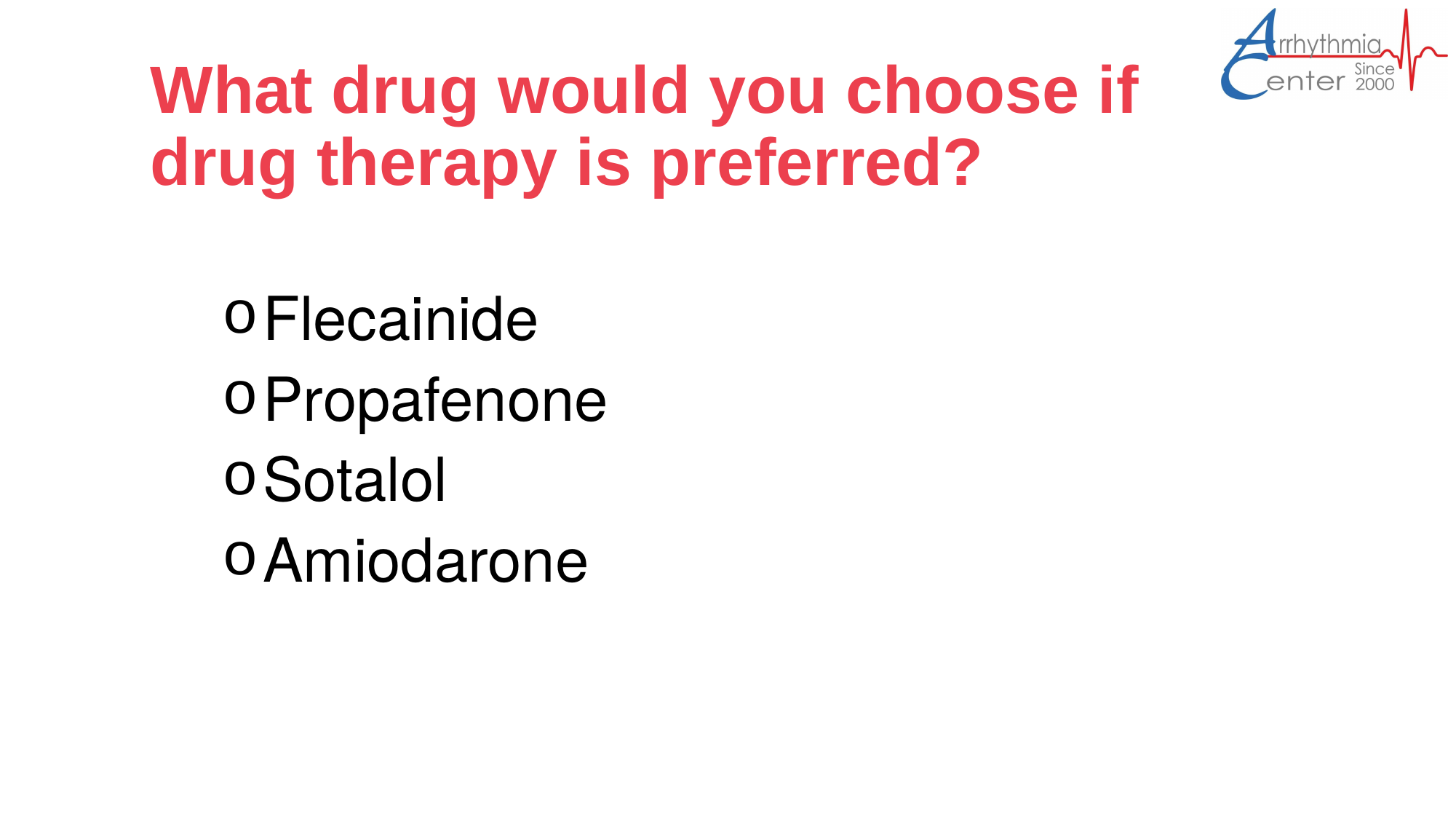

# What drug would you choose if drug therapy is preferred?
Flecainide
Propafenone
Sotalol
Amiodarone